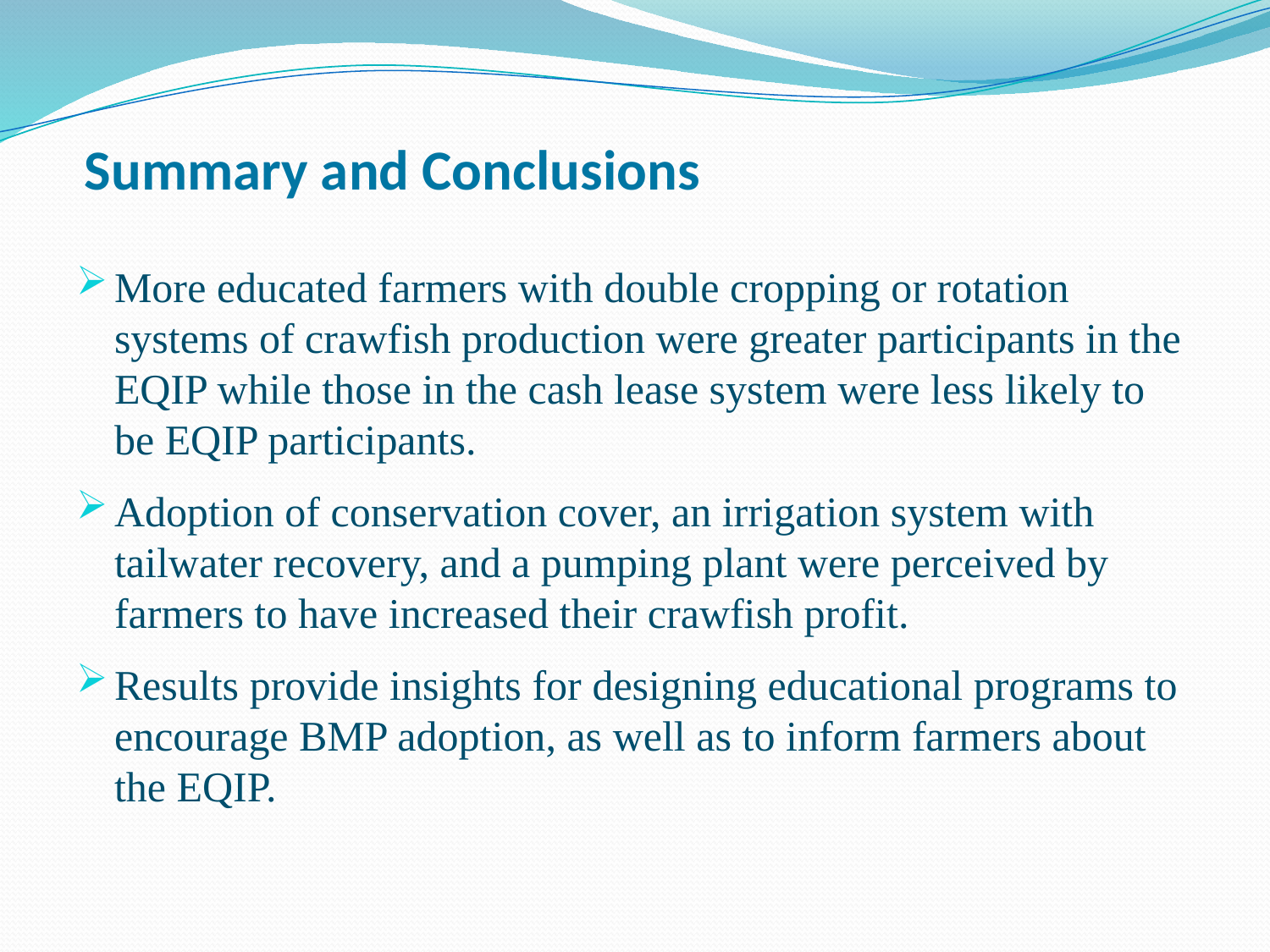

Summary and Conclusions
More educated farmers with double cropping or rotation systems of crawfish production were greater participants in the EQIP while those in the cash lease system were less likely to be EQIP participants.
Adoption of conservation cover, an irrigation system with tailwater recovery, and a pumping plant were perceived by farmers to have increased their crawfish profit.
Results provide insights for designing educational programs to encourage BMP adoption, as well as to inform farmers about the EQIP.